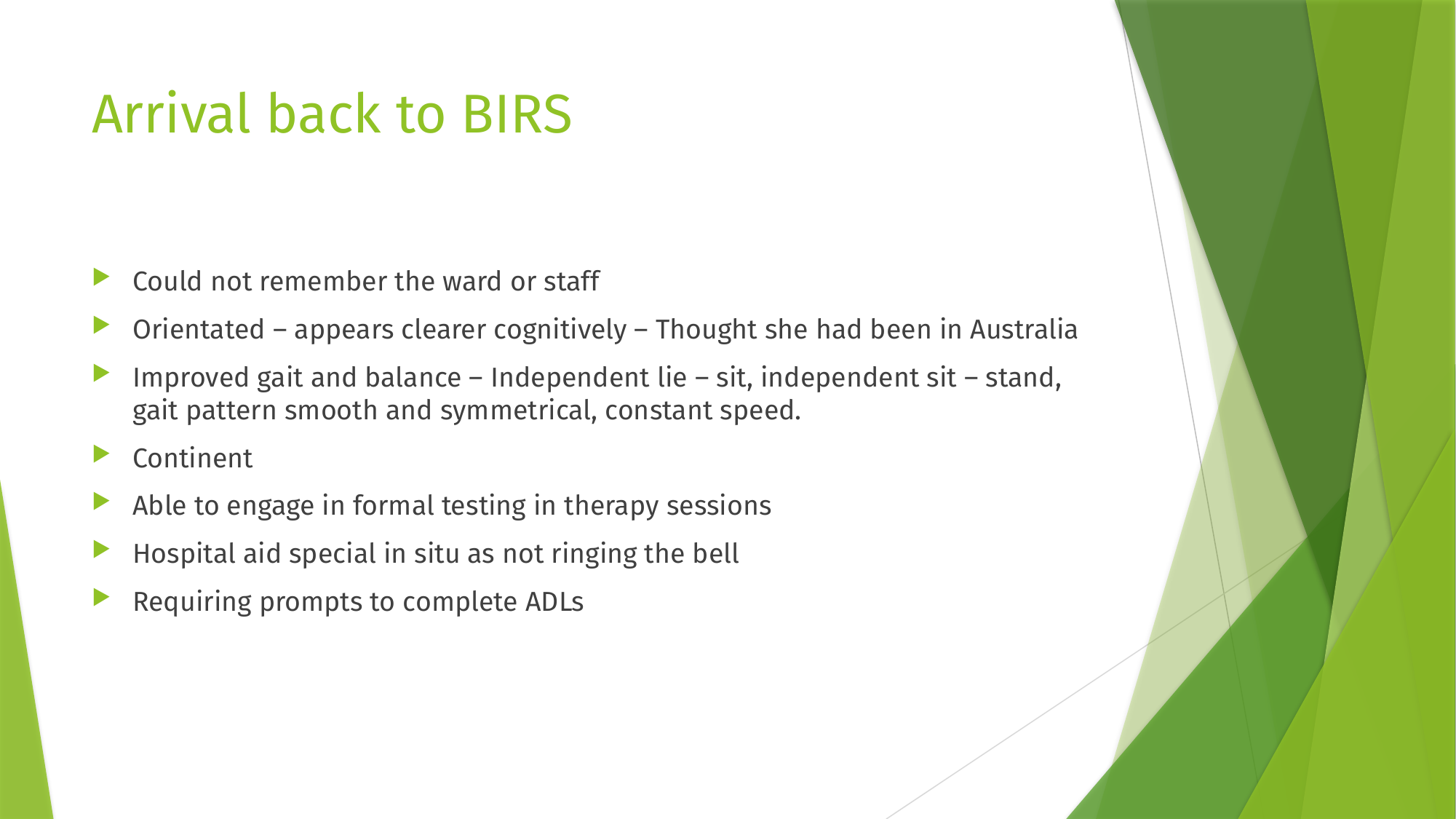

# Arrival back to BIRS
Could not remember the ward or staff
Orientated – appears clearer cognitively – Thought she had been in Australia
Improved gait and balance – Independent lie – sit, independent sit – stand, gait pattern smooth and symmetrical, constant speed.
Continent
Able to engage in formal testing in therapy sessions
Hospital aid special in situ as not ringing the bell
Requiring prompts to complete ADLs